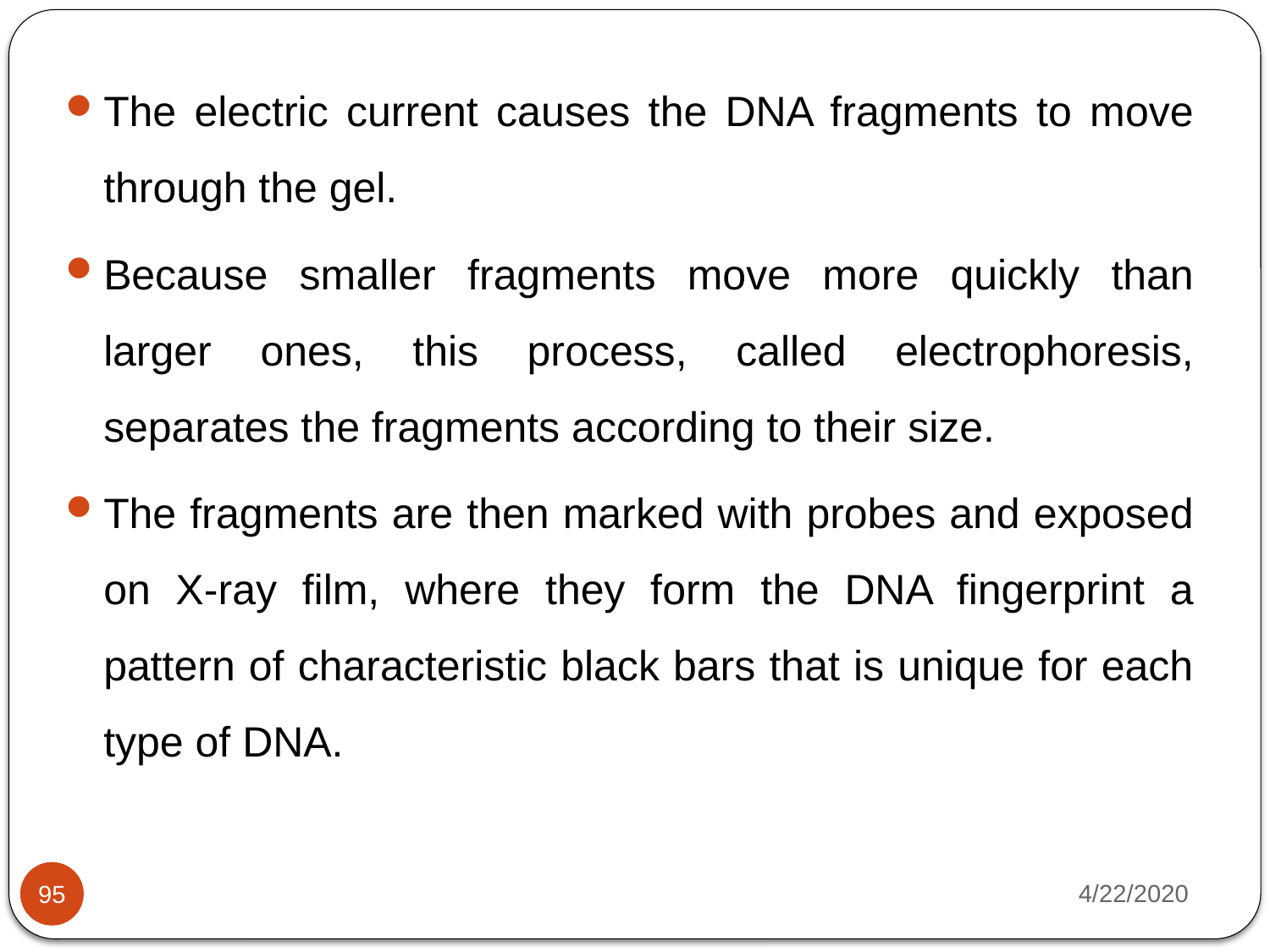

The electric current causes the DNA fragments to move through the gel.
Because smaller fragments move more quickly than larger ones, this process, called electrophoresis, separates the fragments according to their size.
The fragments are then marked with probes and exposed on X-ray film, where they form the DNA fingerprint a pattern of characteristic black bars that is unique for each type of DNA.

4/22/2020
95